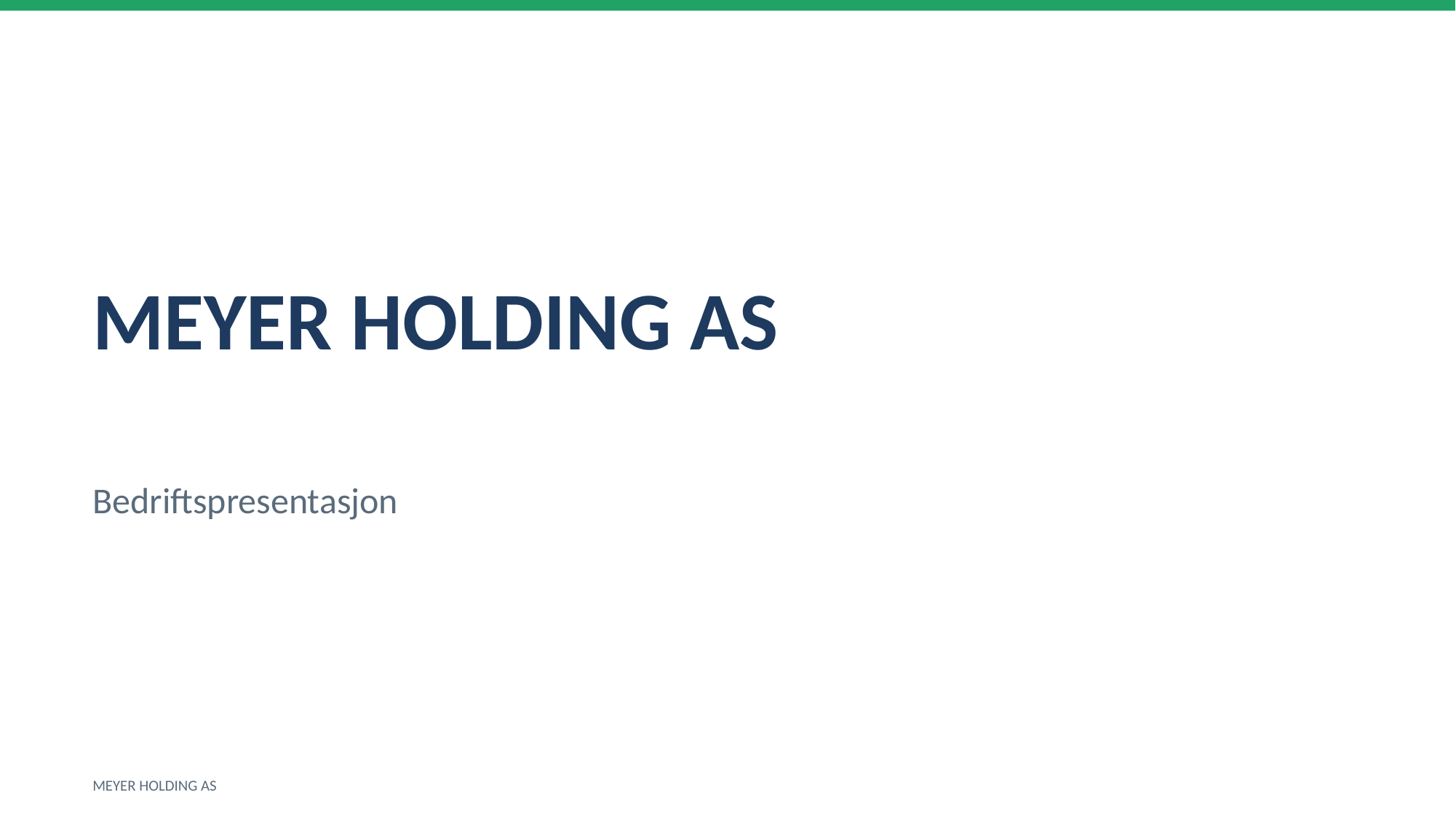

MEYER HOLDING AS
Bedriftspresentasjon
MEYER HOLDING AS